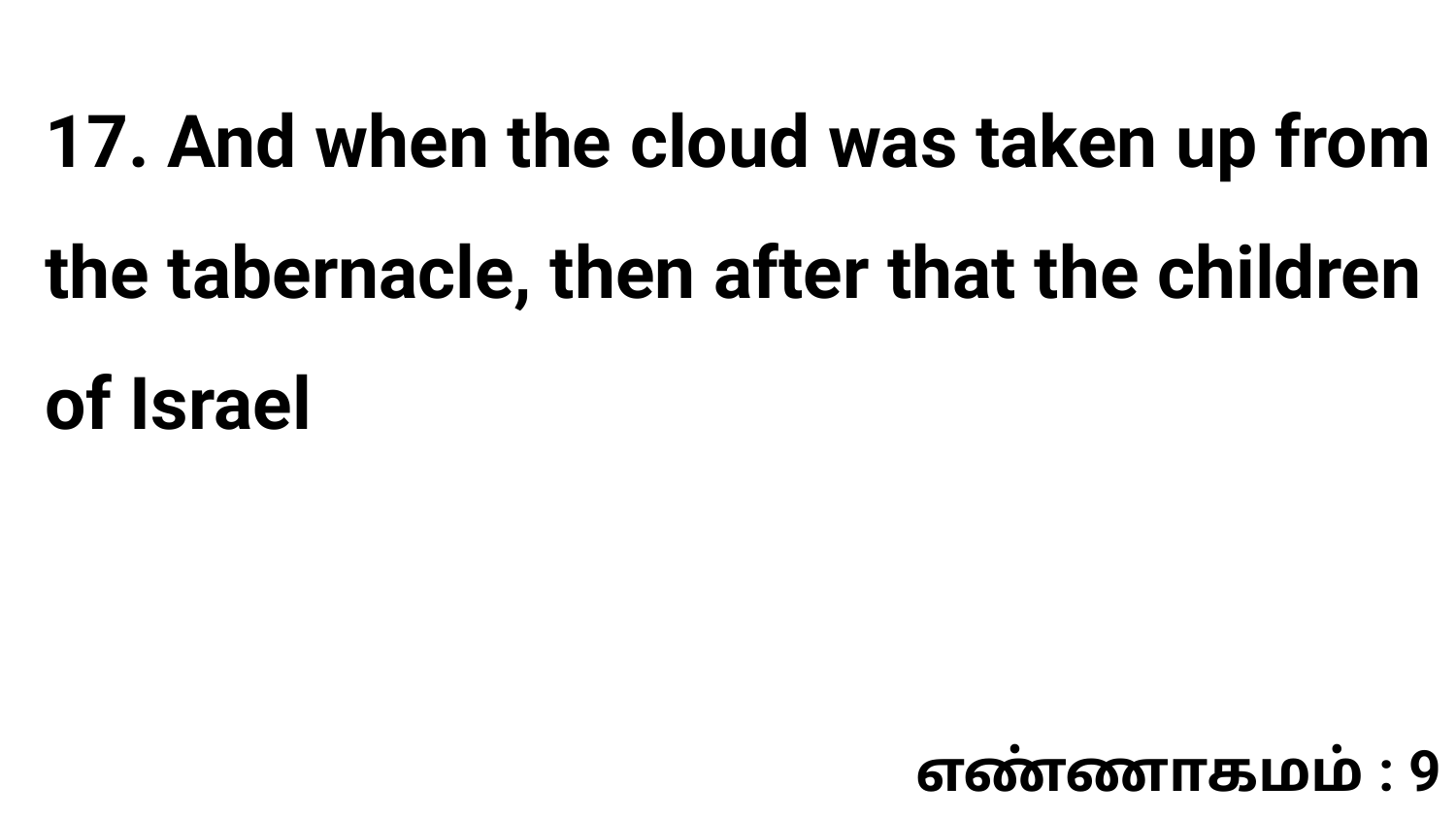

17. And when the cloud was taken up from the tabernacle, then after that the children of Israel
எண்ணாகமம் : 9